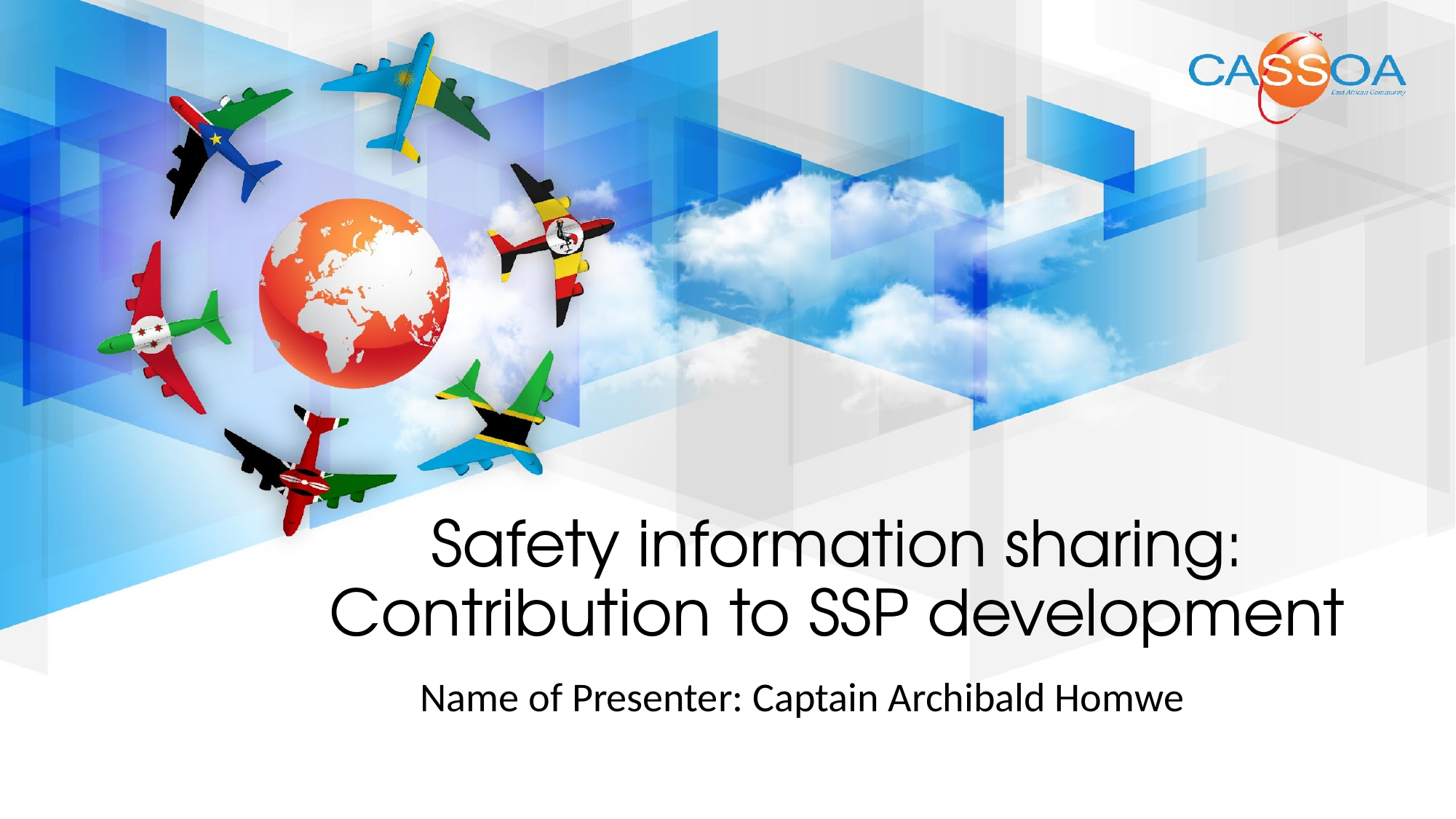

# Safety information sharing: Contribution to SSP development
Name of Presenter: Captain Archibald Homwe